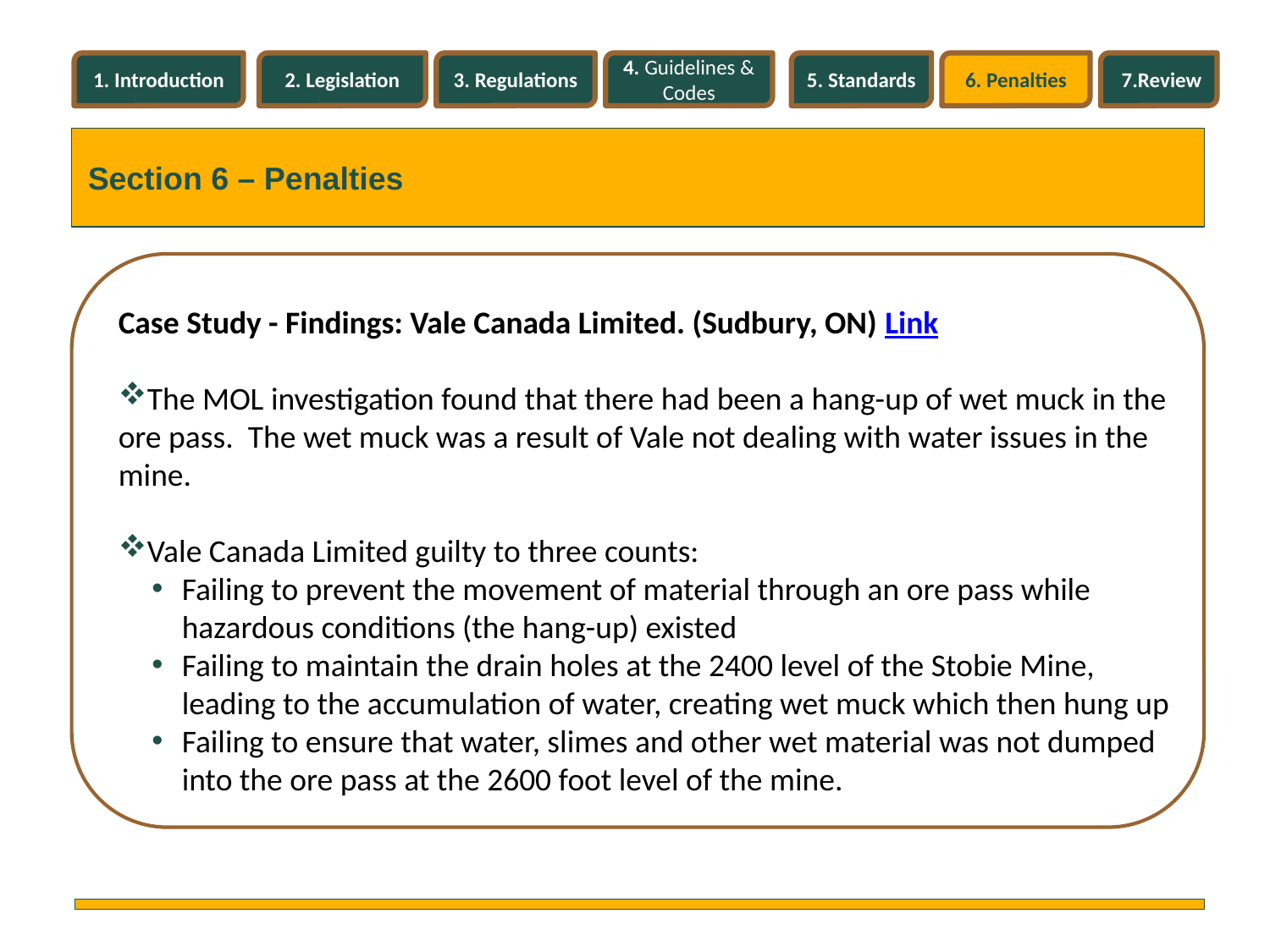

1. Introduction
2. Legislation
3. Regulations
4. Guidelines & Codes
5. Standards
6. Penalties
7.Review

Section 6 – Penalties

Case Study - Findings: Vale Canada Limited. (Sudbury, ON) Link

The MOL investigation found that there had been a hang-up of wet muck in the ore pass.  The wet muck was a result of Vale not dealing with water issues in the mine.

Vale Canada Limited guilty to three counts:
Failing to prevent the movement of material through an ore pass while hazardous conditions (the hang-up) existed
Failing to maintain the drain holes at the 2400 level of the Stobie Mine, leading to the accumulation of water, creating wet muck which then hung up
Failing to ensure that water, slimes and other wet material was not dumped into the ore pass at the 2600 foot level of the mine.